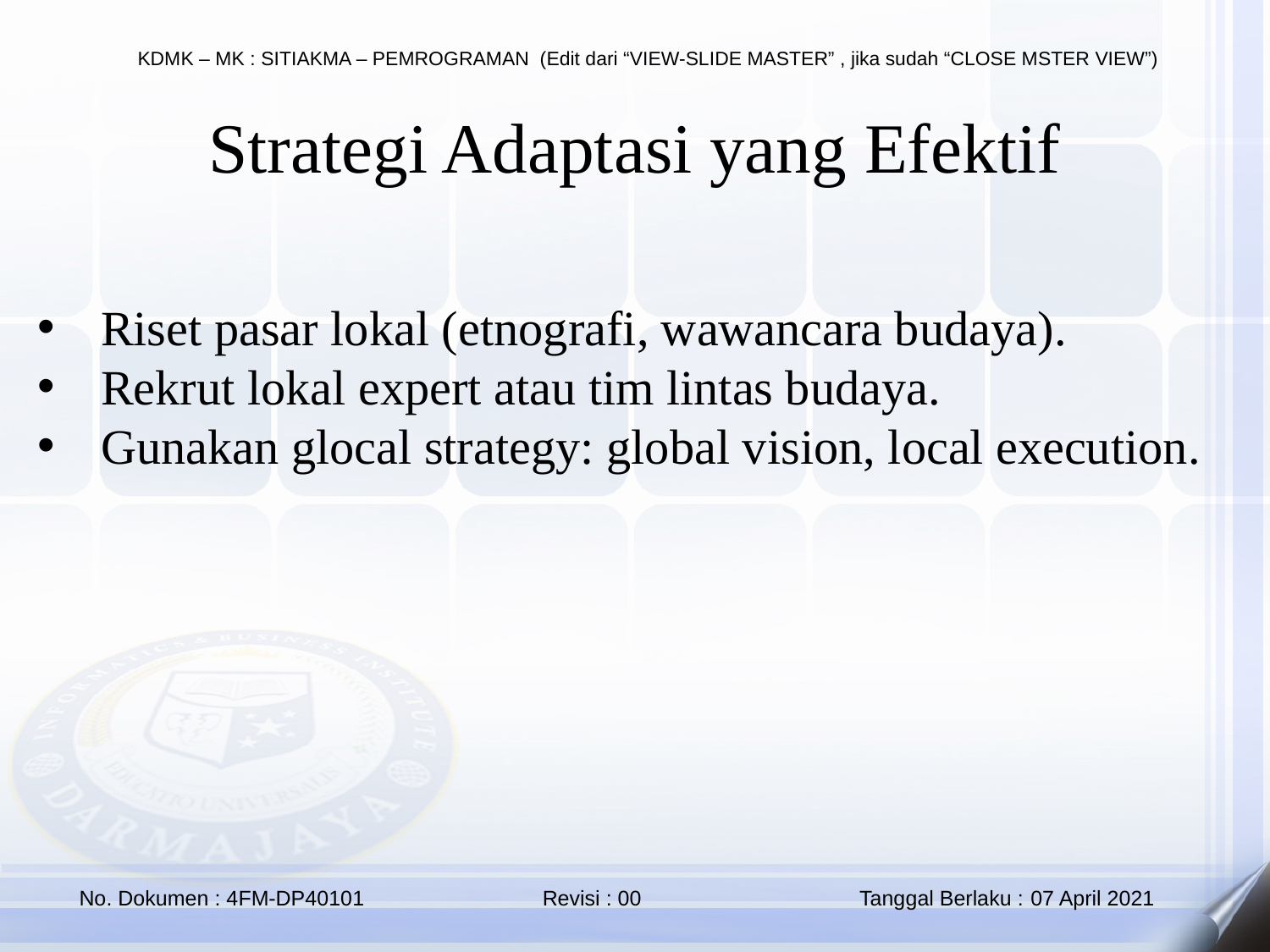

Strategi Adaptasi yang Efektif
Riset pasar lokal (etnografi, wawancara budaya).
Rekrut lokal expert atau tim lintas budaya.
Gunakan glocal strategy: global vision, local execution.